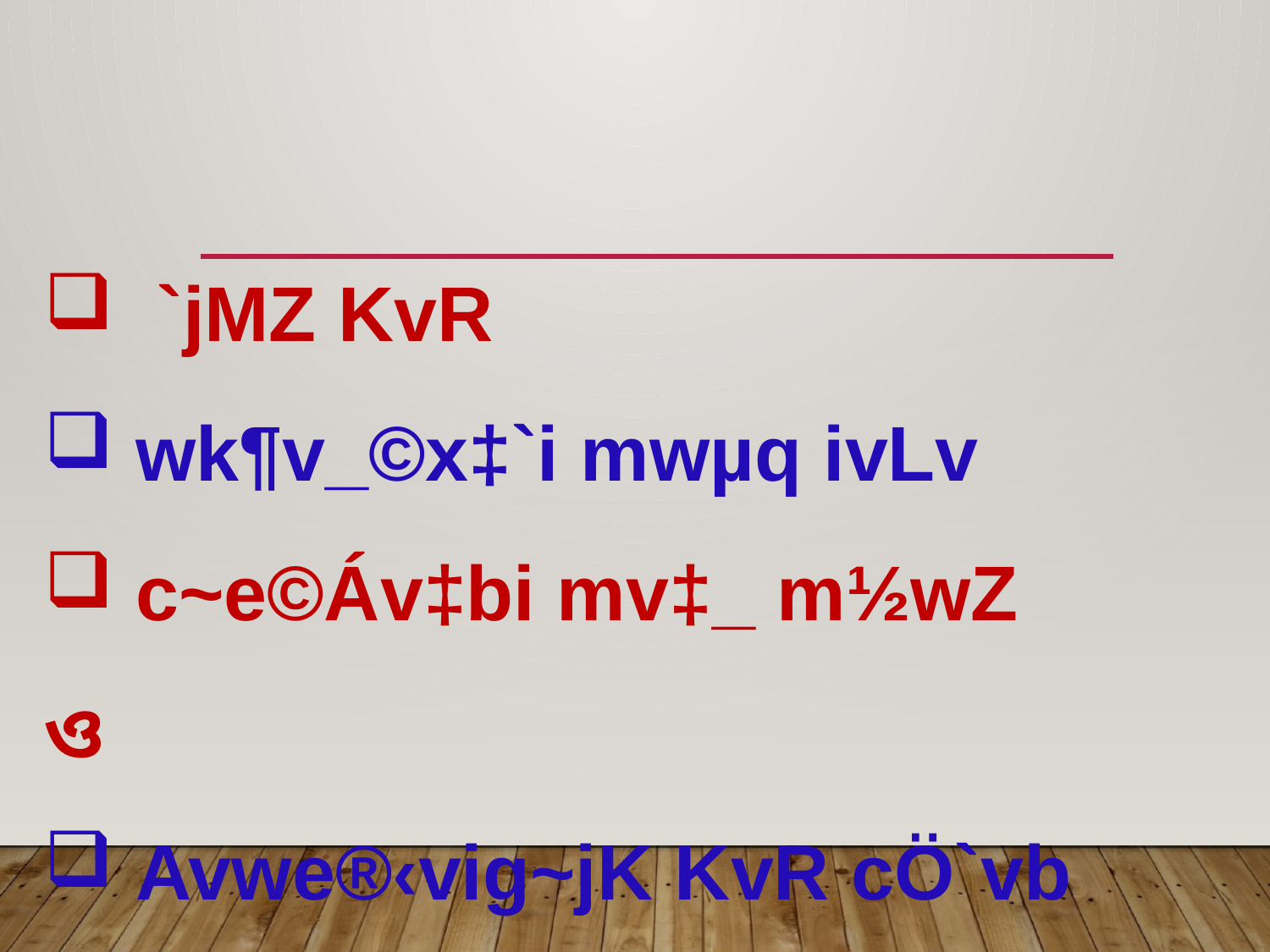

`jMZ KvR
 wk¶v_©x‡`i mwµq ivLv
 c~e©Áv‡bi mv‡_ m½wZ ও
 Avwe®‹vig~jK KvR cÖ`vb